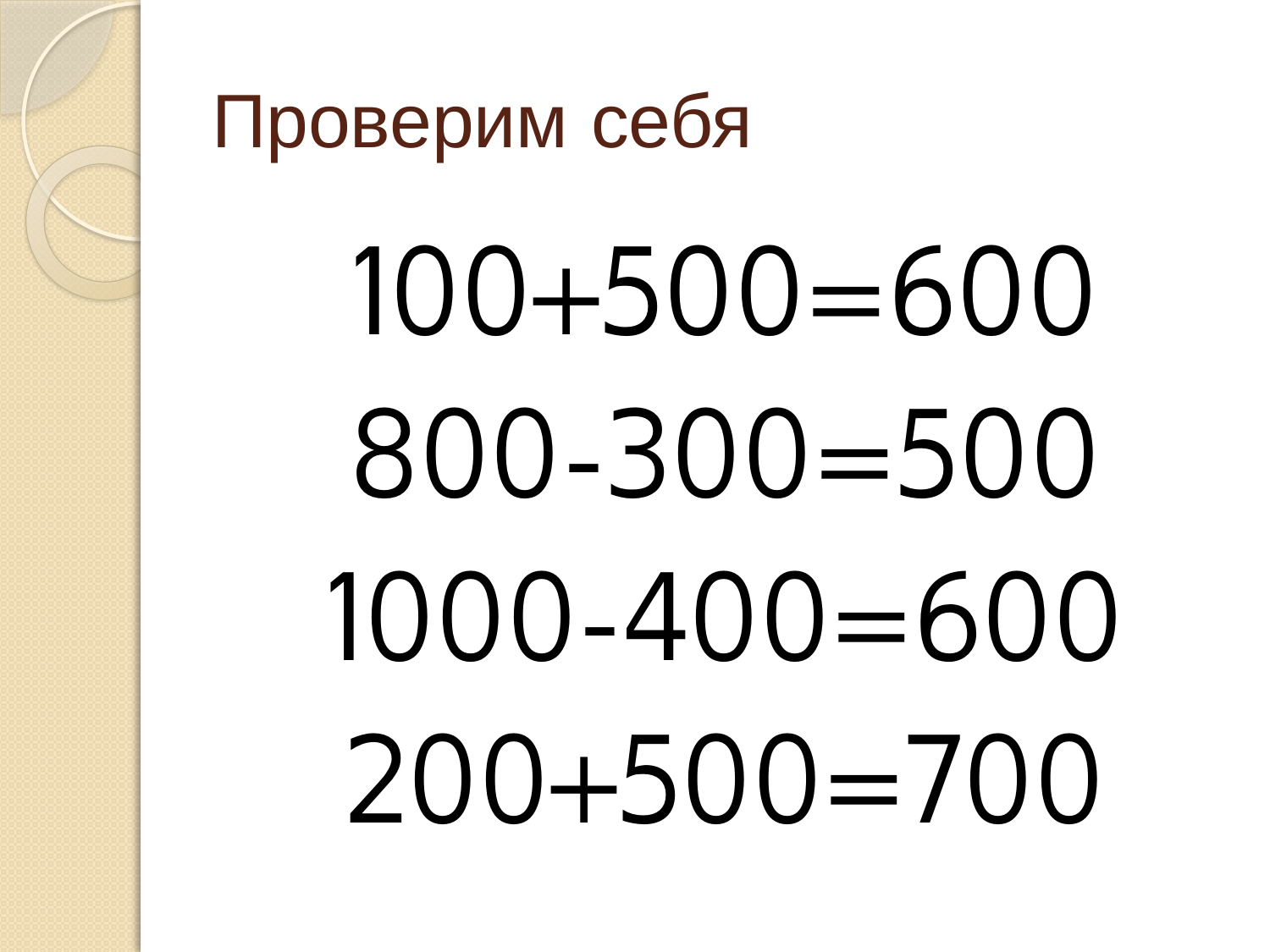

# Проверим себя
100+500=600
800-300=500
1000-400=600
200+500=700